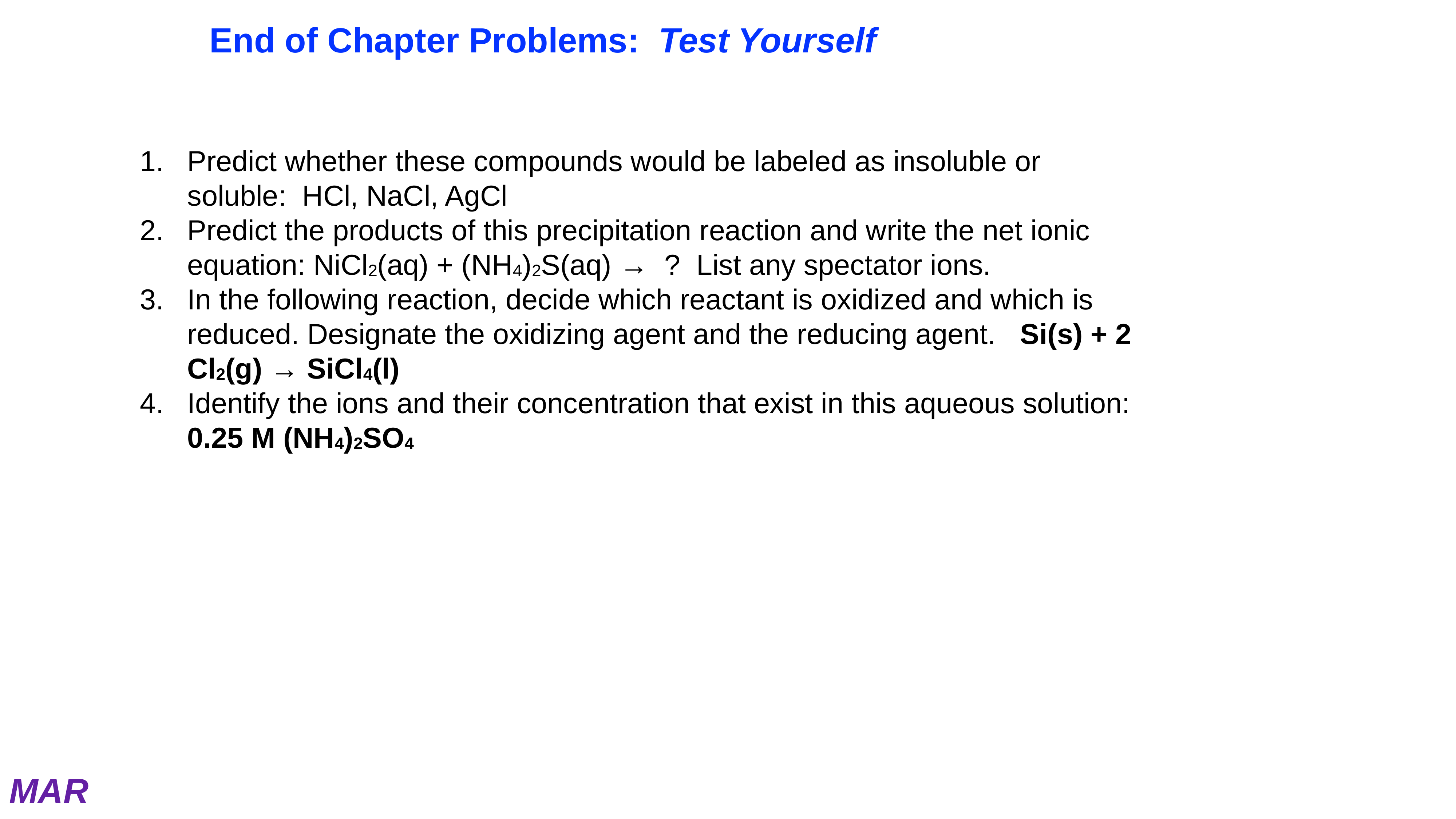

End of Chapter Problems:  Test Yourself
Predict whether these compounds would be labeled as insoluble or soluble:  HCl, NaCl, AgCl
Predict the products of this precipitation reaction and write the net ionic equation: NiCl2(aq) + (NH4)2S(aq) →  ?  List any spectator ions.
In the following reaction, decide which reactant is oxidized and which is reduced. Designate the oxidizing agent and the reducing agent.   Si(s) + 2 Cl2(g) → SiCl4(l)
Identify the ions and their concentration that exist in this aqueous solution: 0.25 M (NH4)2SO4